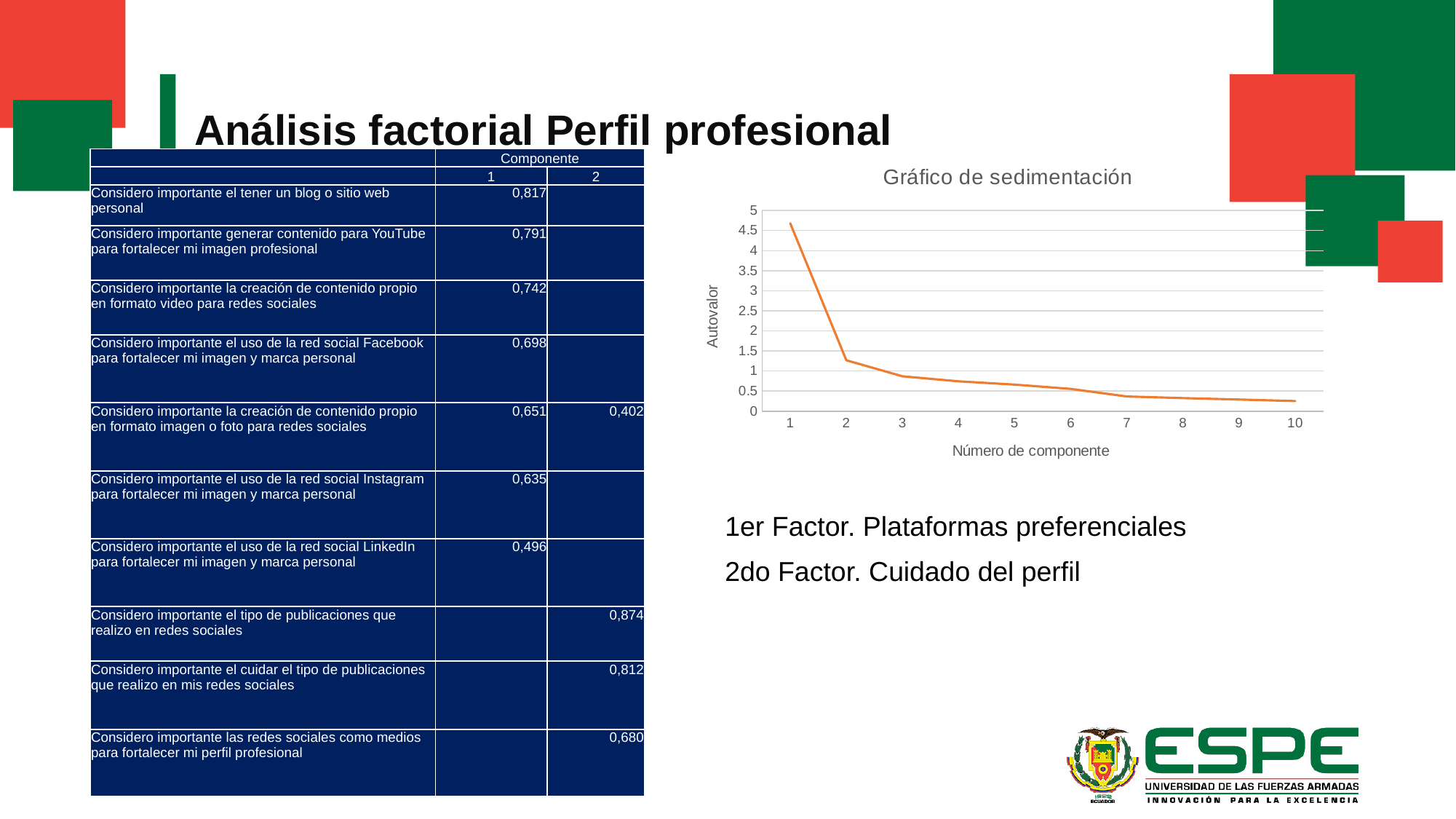

# Análisis factorial Perfil profesional

### Chart: Gráfico de sedimentación

| Category |  |
|---|---|
| 1 | 4.68244431379372 |
| 2 | 1.267029879350757 |
| 3 | 0.8672275637435739 |
| 4 | 0.7421882554485322 |
| 5 | 0.6601982795115865 |
| 6 | 0.5534278383016372 |
| 7 | 0.3646556217815221 |
| 8 | 0.3243194006752839 |
| 9 | 0.2881965518965712 |
| 10 | 0.2503122954968159 |
|  | Componente |  |
| --- | --- | --- |
|  | 1 | 2 |
| Considero importante el tener un blog o sitio web personal | 0,817 |  |
| Considero importante generar contenido para YouTube para fortalecer mi imagen profesional | 0,791 |  |
| Considero importante la creación de contenido propio en formato video para redes sociales | 0,742 |  |
| Considero importante el uso de la red social Facebook para fortalecer mi imagen y marca personal | 0,698 |  |
| Considero importante la creación de contenido propio en formato imagen o foto para redes sociales | 0,651 | 0,402 |
| Considero importante el uso de la red social Instagram para fortalecer mi imagen y marca personal | 0,635 |  |
| Considero importante el uso de la red social LinkedIn para fortalecer mi imagen y marca personal | 0,496 |  |
| Considero importante el tipo de publicaciones que realizo en redes sociales |  | 0,874 |
| Considero importante el cuidar el tipo de publicaciones que realizo en mis redes sociales |  | 0,812 |
| Considero importante las redes sociales como medios para fortalecer mi perfil profesional |  | 0,680 |
1er Factor. Plataformas preferenciales
2do Factor. Cuidado del perfil